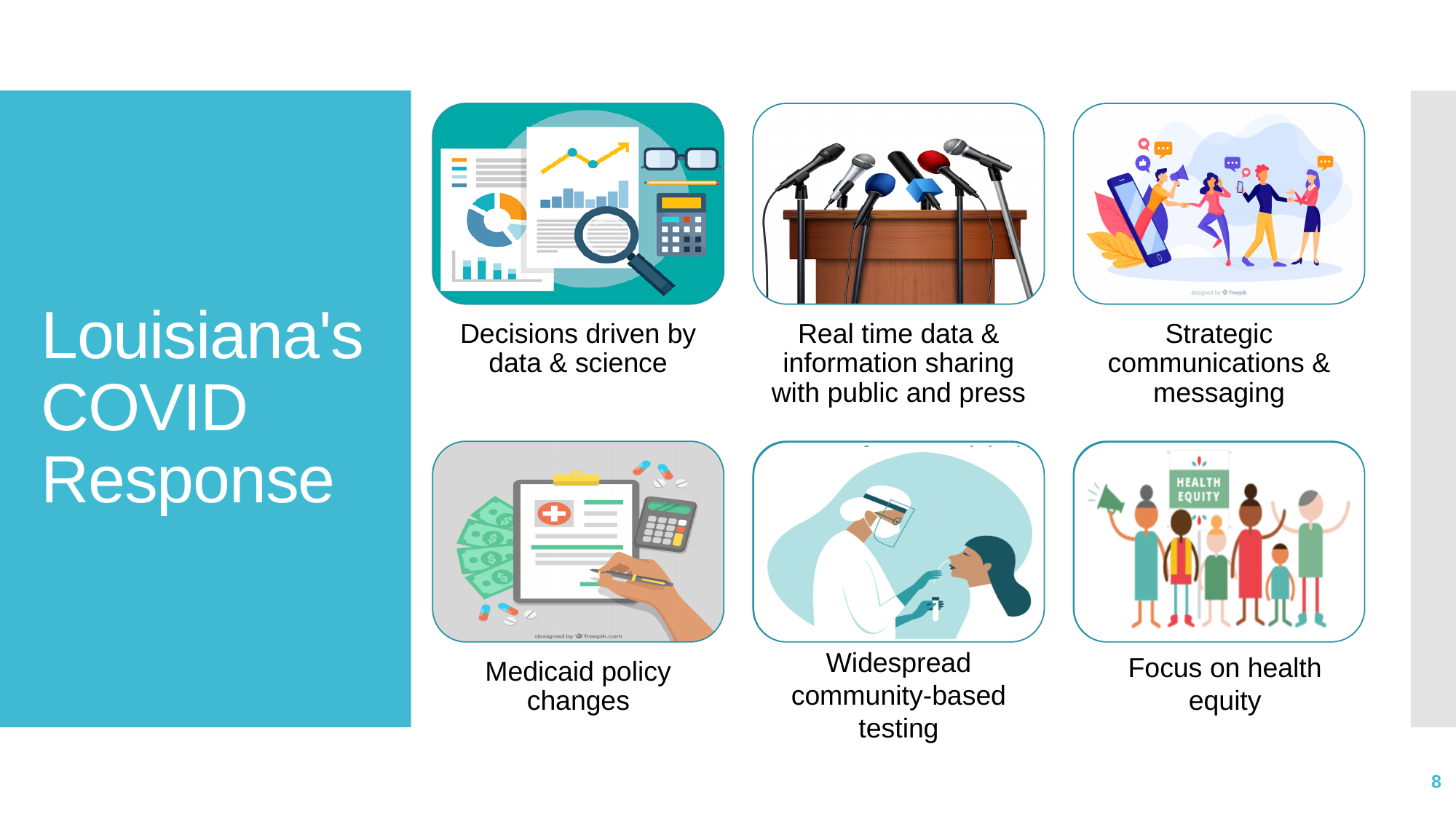

Decisions driven by data & science
Real time data & information sharing with public and press
Strategic communications & messaging
Medicaid policy changes

# Louisiana's COVID Response
Widespread community-based testing
Focus on health equity
8